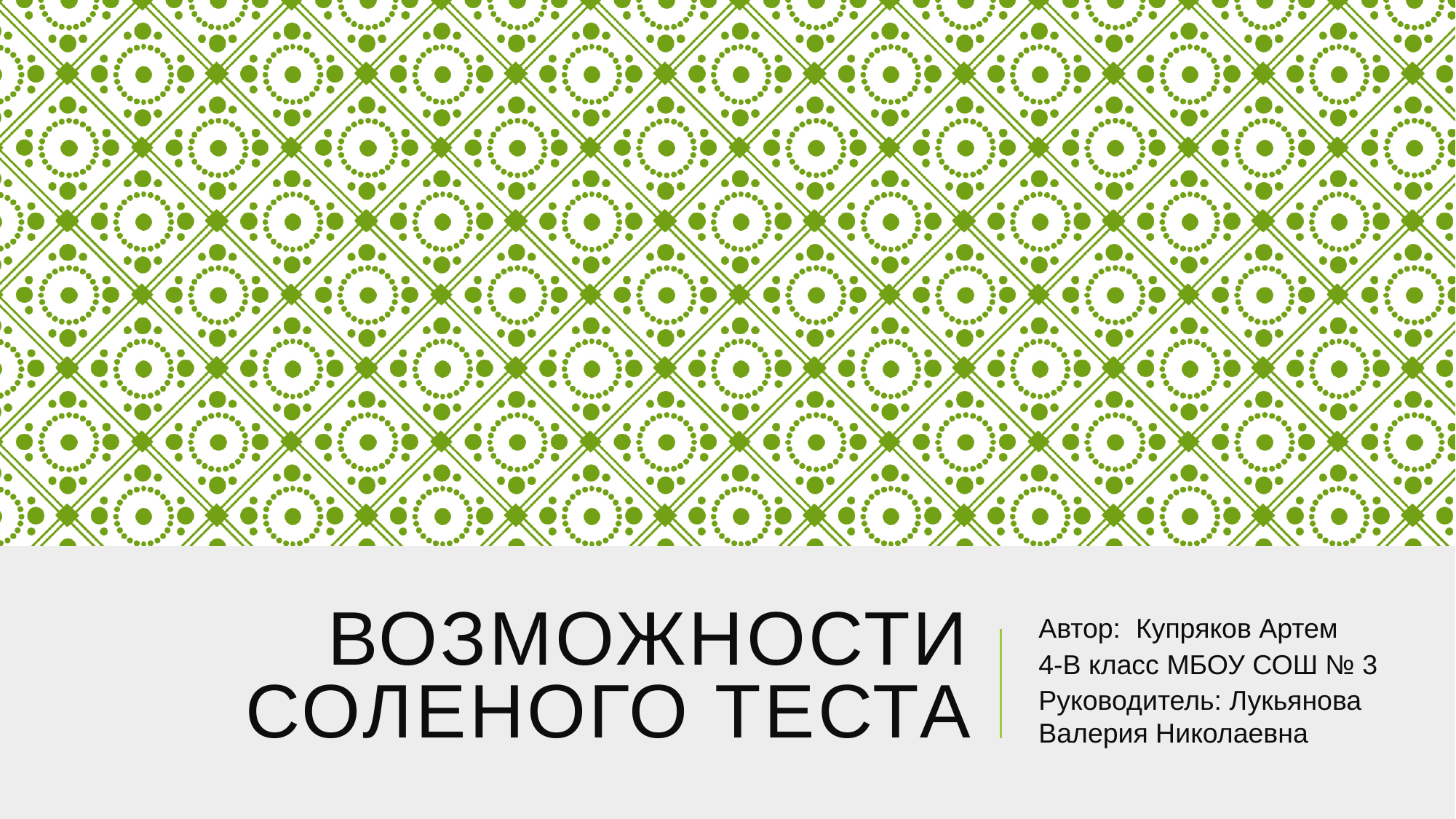

# Возможности соленого теста
Автор:  Купряков Артем
4-В класс МБОУ СОШ № 3
Руководитель: Лукьянова Валерия Николаевна